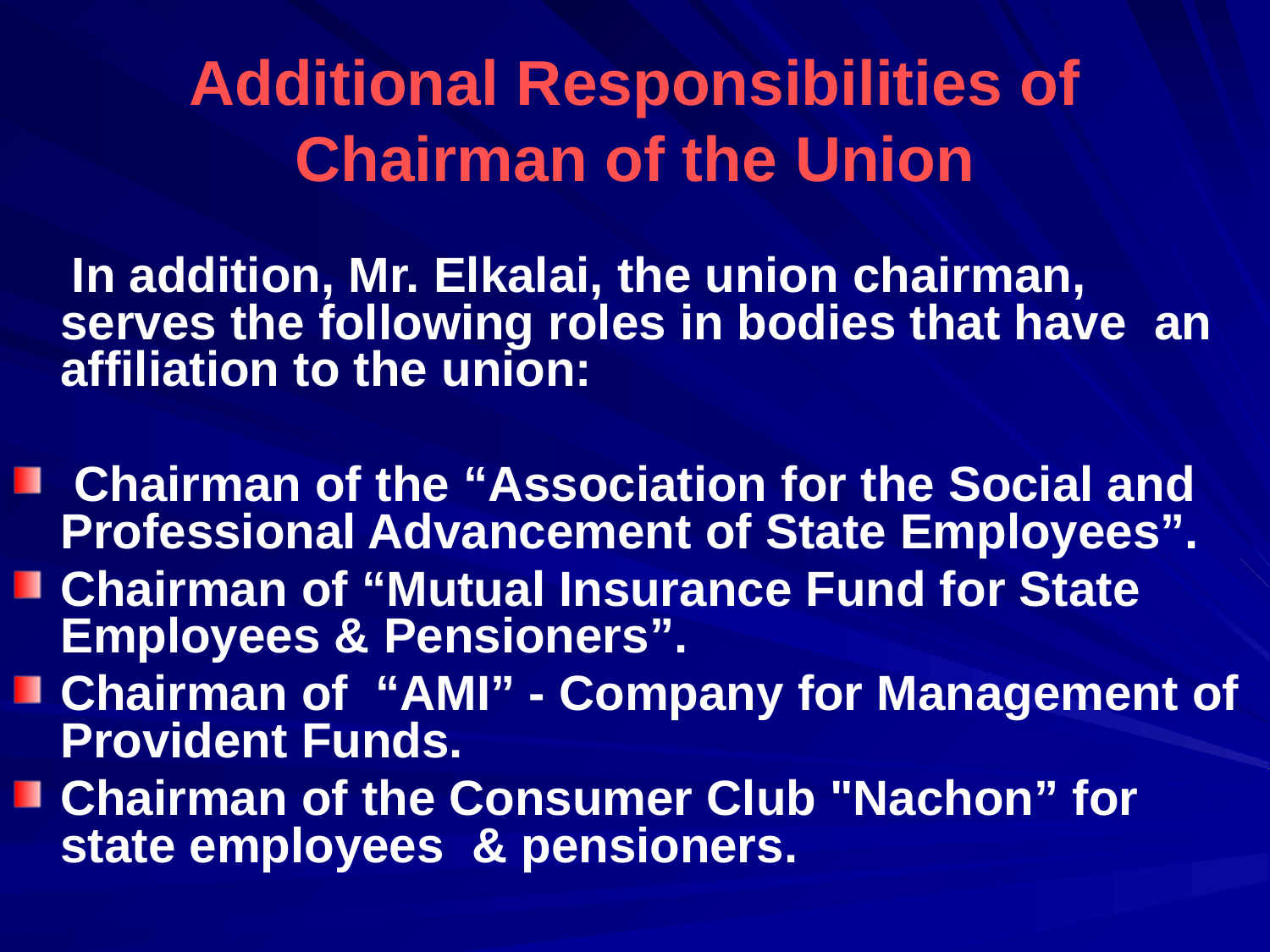

# Additional Responsibilities of Chairman of the Union
     In addition, Mr. Elkalai, the union chairman, serves the following roles in bodies that have  an affiliation to the union:

 Chairman of the “Association for the Social and Professional Advancement of State Employees”.
Chairman of “Mutual Insurance Fund for State Employees & Pensioners”.
Chairman of  “AMI” - Company for Management of Provident Funds.
Chairman of the Consumer Club "Nachon” for state employees  & pensioners.